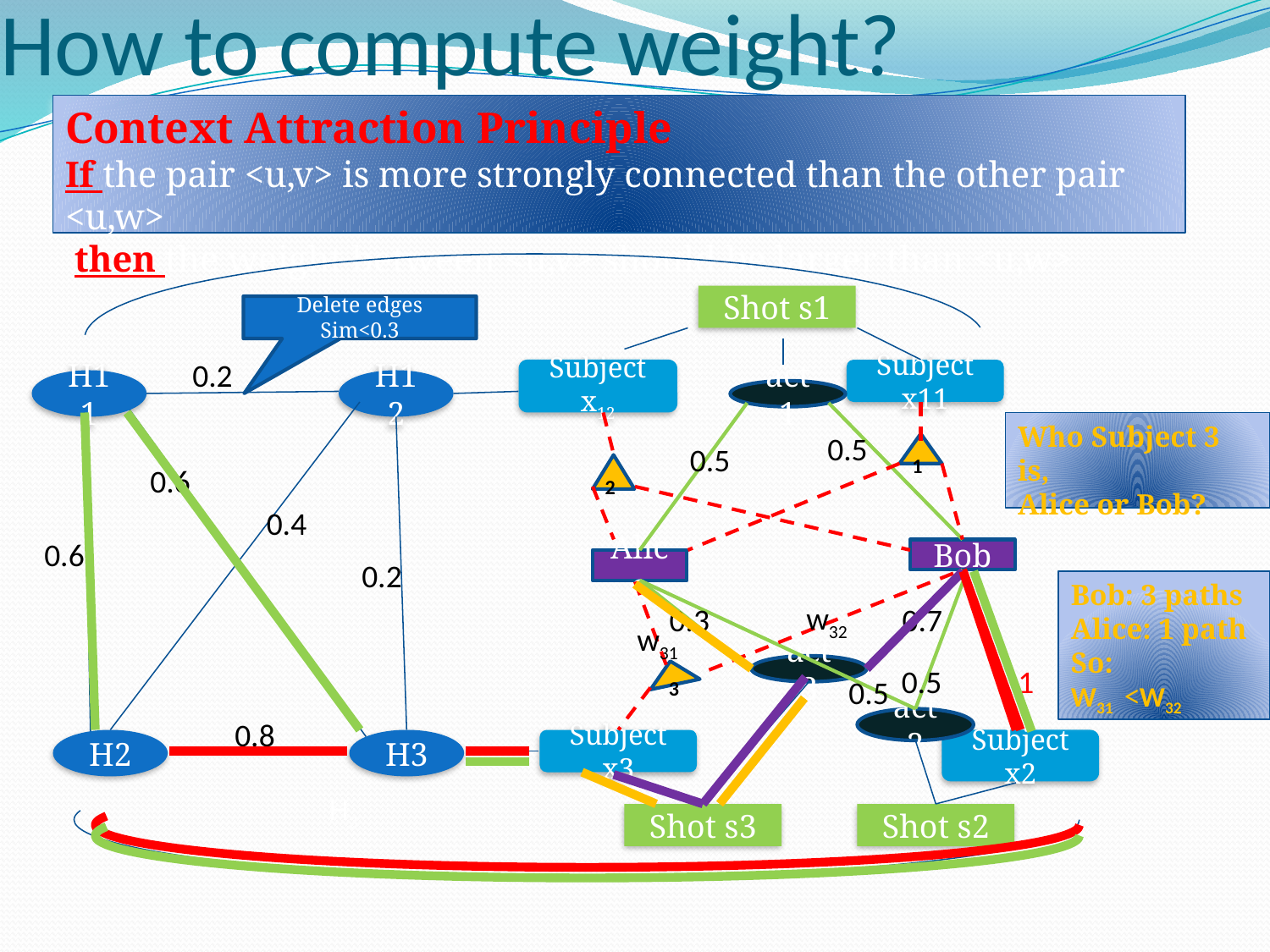

# How to compute weight?
Context Attraction Principle
If the pair <u,v> is more strongly connected than the other pair <u,w>
 then the weight between <u,v> should be larger than <u,w>

Shot s1
Delete edges Sim<0.3
0.2
Subject x12
Subject x11
H11
H12
act1
Who Subject 3 is,
Alice or Bob?
0.5
1
0.5

2
0.6

0.4
0.6
Bob
0.2
Alice
Bob: 3 paths
Alice: 1 path
So:
W31   <W32

w32
0.3
0.7
w31
3
act3
0.5
1

0.5
0.8
act2
H2
H3
Subject x3
Subject x2

   H3

Shot s3
Shot s2